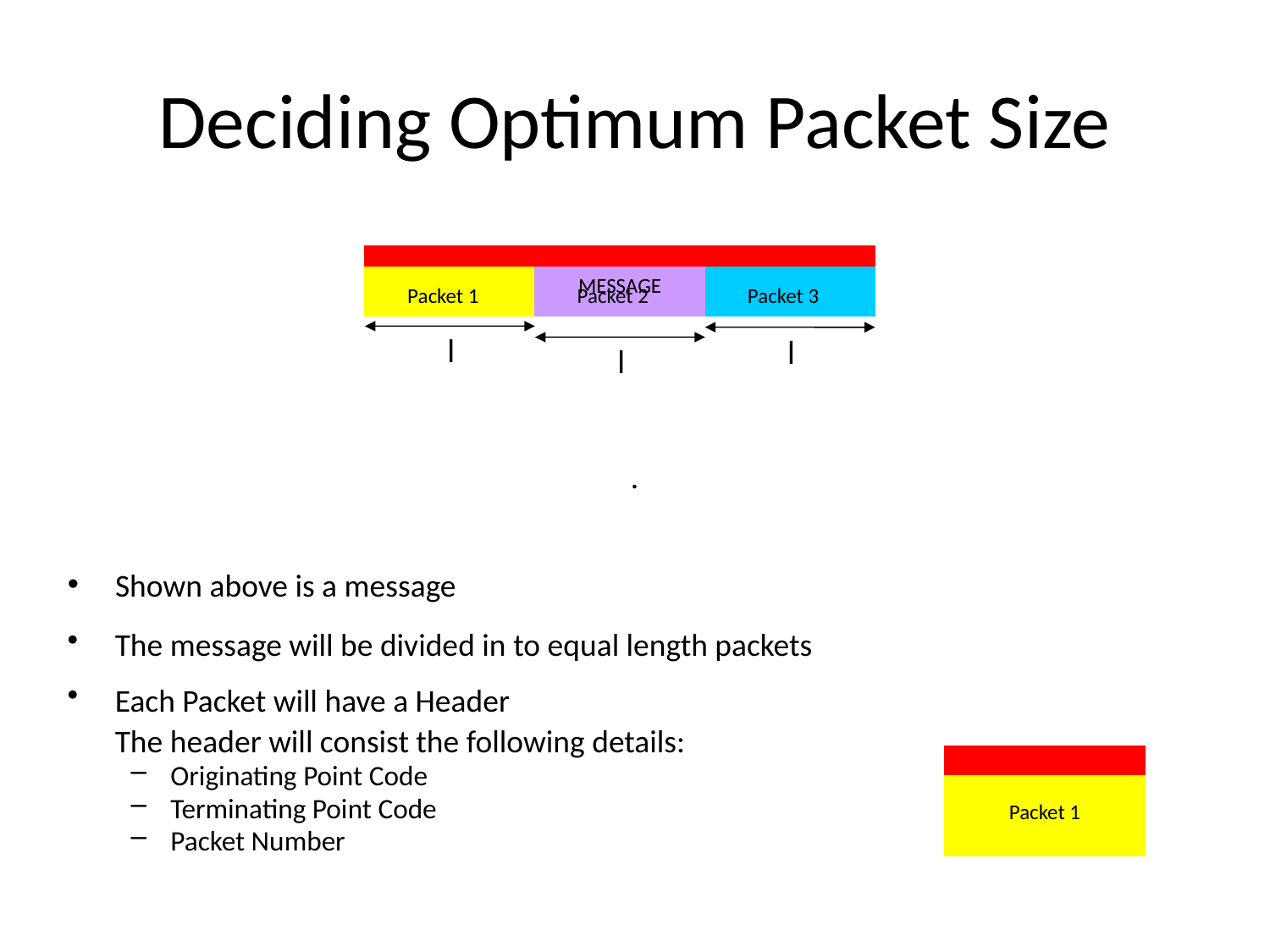

# Deciding Optimum Packet Size

Packet 1

Packet 2

Packet 3
MESSAGE
l

l

l

.
Shown above is a message
The message will be divided in to equal length packets
Each Packet will have a Header

	The header will consist the following details:
Originating Point Code
Terminating Point Code
Packet Number

Packet 1